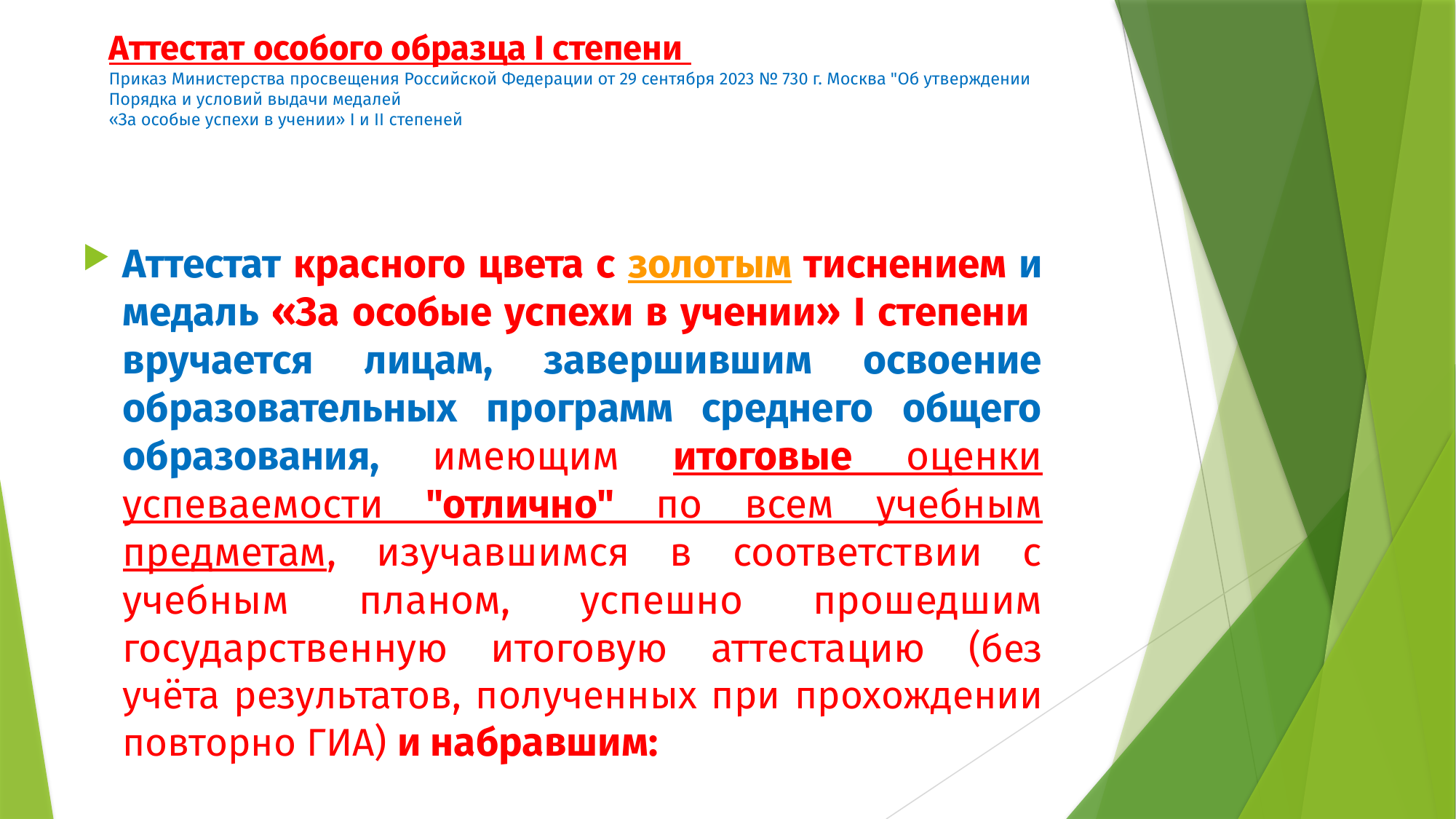

# Аттестат особого образца I степени Приказ Министерства просвещения Российской Федерации от 29 сентября 2023 № 730 г. Москва "Об утверждении Порядка и условий выдачи медалей «За особые успехи в учении» I и II степеней
Аттестат красного цвета с золотым тиснением и медаль «За особые успехи в учении» I степени  вручается лицам, завершившим освоение образовательных программ среднего общего образования, имеющим итоговые оценки успеваемости "отлично" по всем учебным предметам, изучавшимся в соответствии с учебным планом, успешно прошедшим государственную итоговую аттестацию (без учёта результатов, полученных при прохождении повторно ГИА) и набравшим: